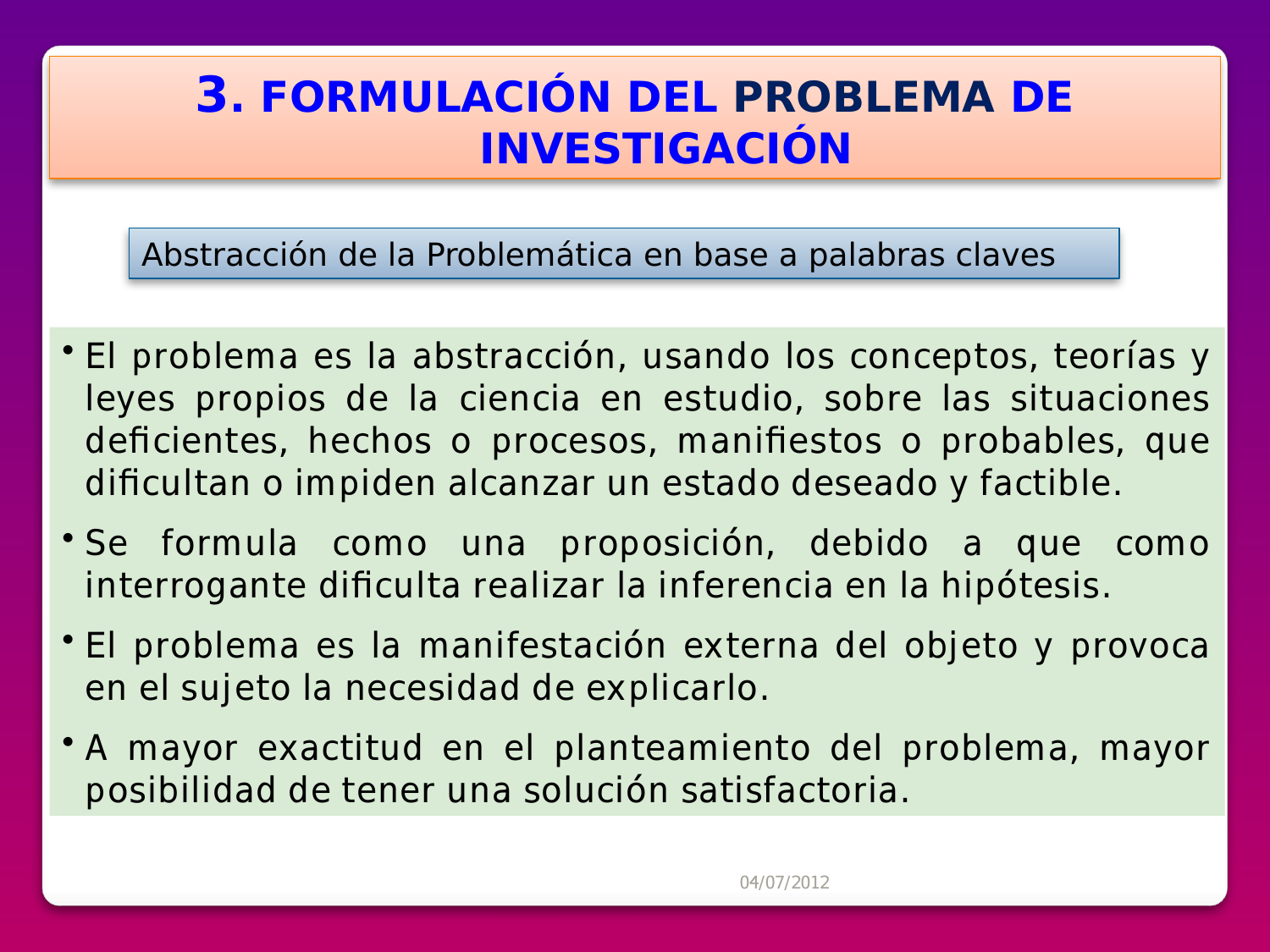

3. FORMULACIÓN DEL PROBLEMA DE INVESTIGACIÓN
Abstracción de la Problemática en base a palabras claves
El problema es la abstracción, usando los conceptos, teorías y leyes propios de la ciencia en estudio, sobre las situaciones deficientes, hechos o procesos, manifiestos o probables, que dificultan o impiden alcanzar un estado deseado y factible.
Se formula como una proposición, debido a que como interrogante dificulta realizar la inferencia en la hipótesis.
El problema es la manifestación externa del objeto y provoca en el sujeto la necesidad de explicarlo.
A mayor exactitud en el planteamiento del problema, mayor posibilidad de tener una solución satisfactoria.
04/07/2012